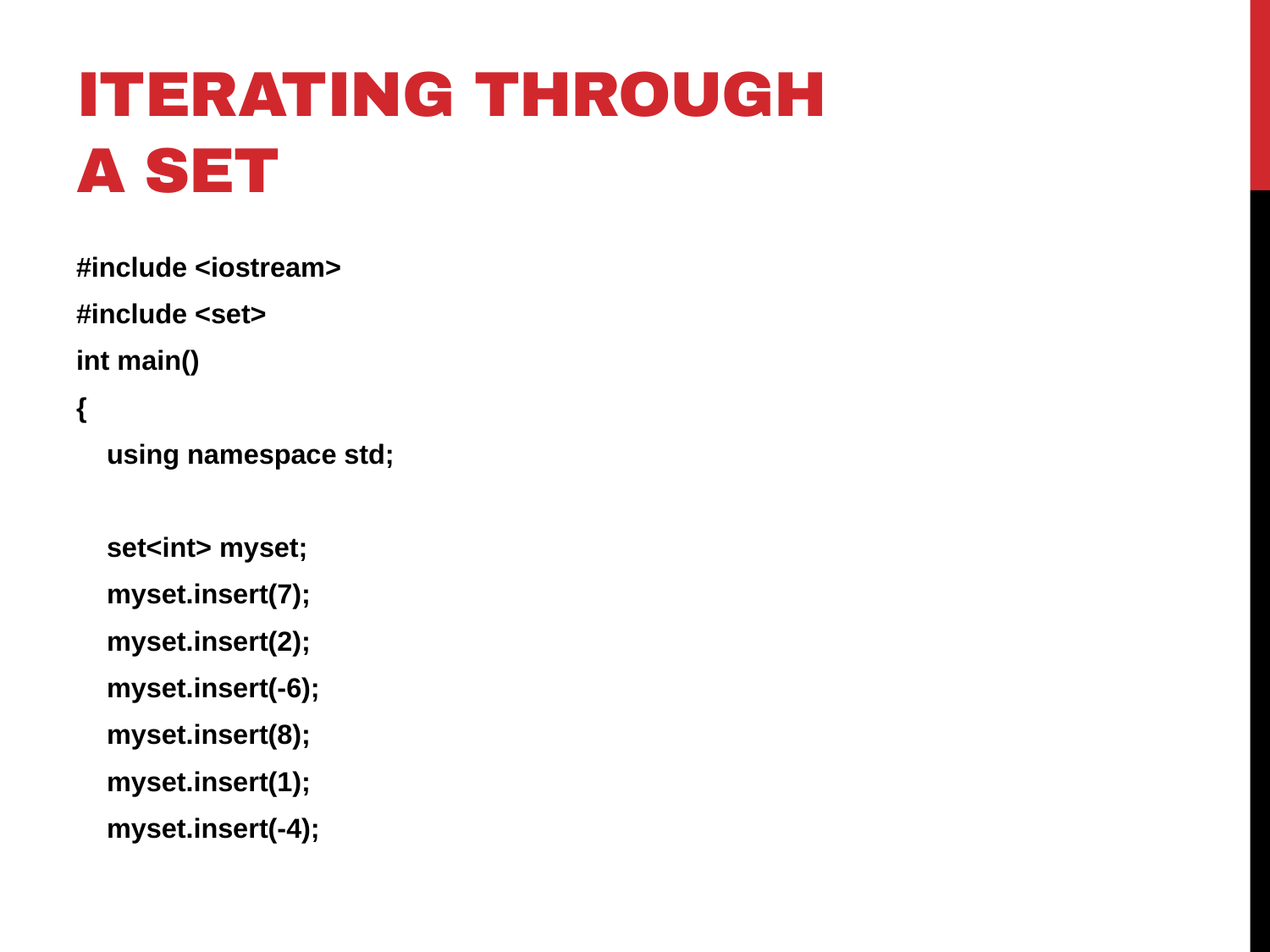

# Iterating Through A Set
#include <iostream>
#include <set>
int main()
{
    using namespace std;

    set<int> myset;
    myset.insert(7);
    myset.insert(2);
    myset.insert(-6);
    myset.insert(8);
    myset.insert(1);
    myset.insert(-4);